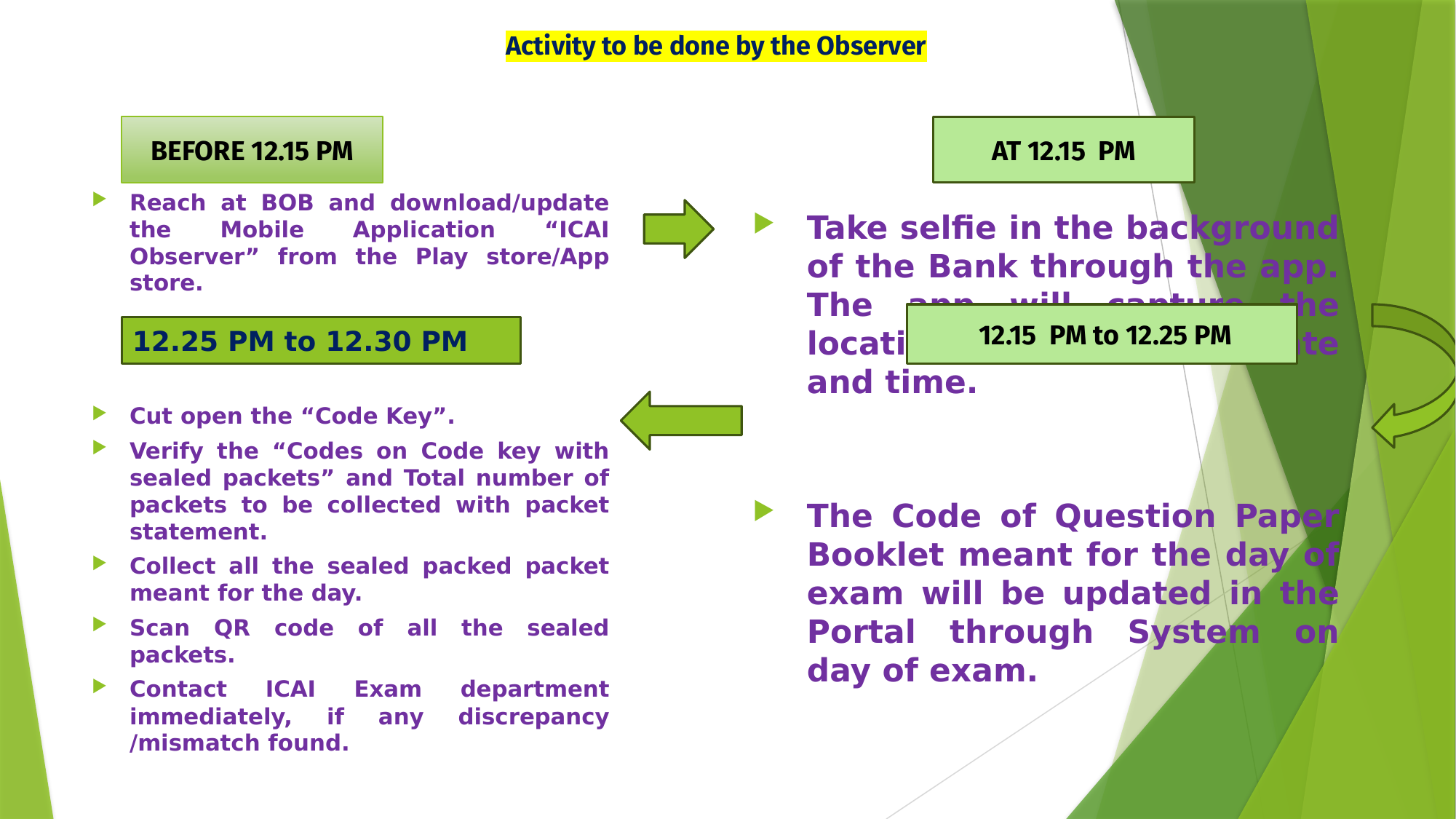

# Activity to be done by the Observer
BEFORE 12.15 PM
AT 12.15  PM
Reach at BOB and download/update the Mobile Application “ICAI Observer” from the Play store/App store.

Cut open the “Code Key”.
Verify the “Codes on Code key with sealed packets” and Total number of packets to be collected with packet statement.
Collect all the sealed packed packet meant for the day.
Scan QR code of all the sealed packets.
Contact ICAI Exam department immediately, if any discrepancy /mismatch found.

Take selfie in the background of the Bank through the app. The app will capture the location along with the date and time.

The Code of Question Paper Booklet meant for the day of exam will be updated in the Portal through System on day of exam.

 12.15  PM to 12.25 PM

12.25 PM to 12.30 PM